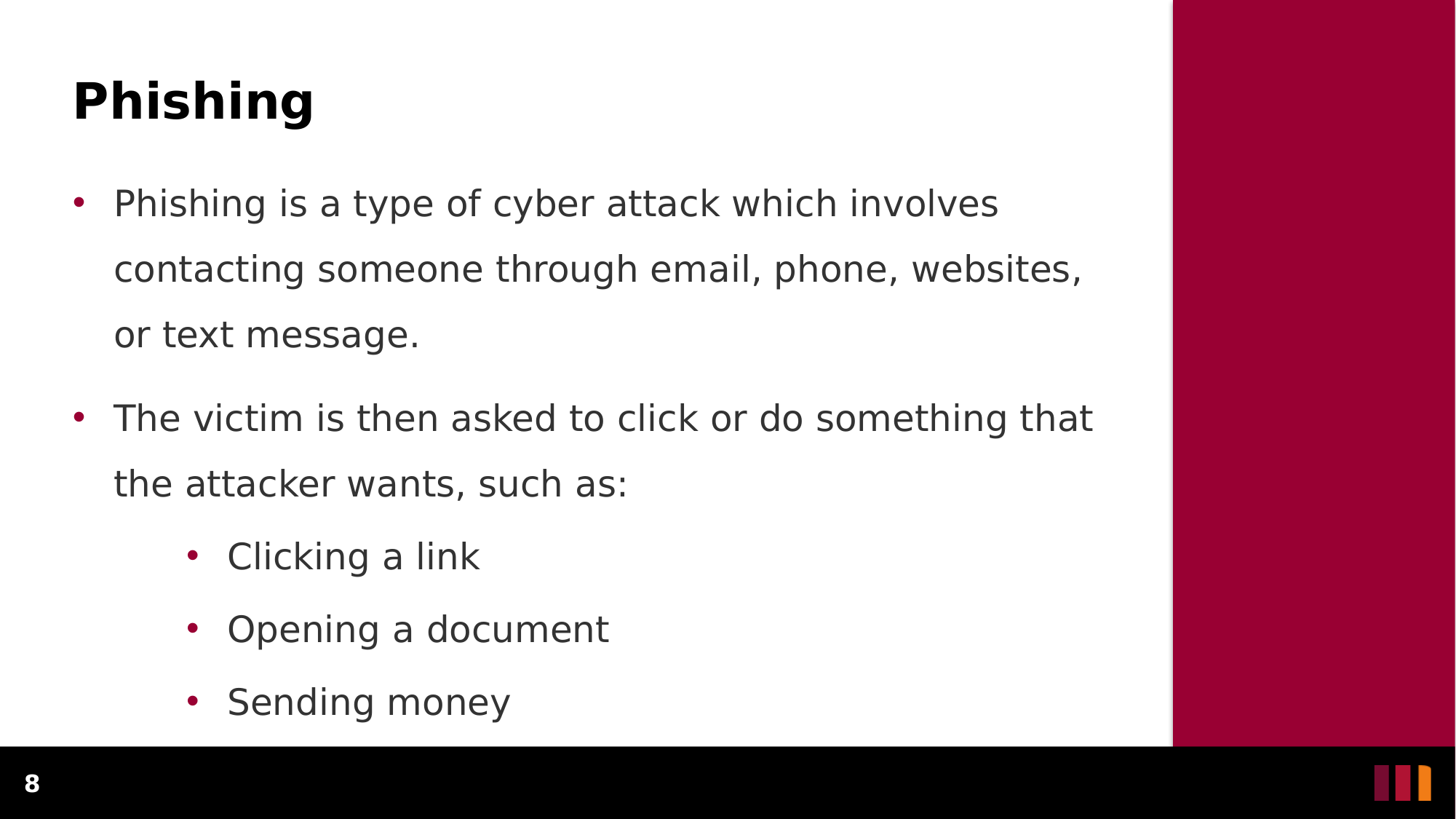

# Phishing
Phishing is a type of cyber attack which involves contacting someone through email, phone, websites, or text message.
The victim is then asked to click or do something that the attacker wants, such as:
Clicking a link
Opening a document
Sending money
8